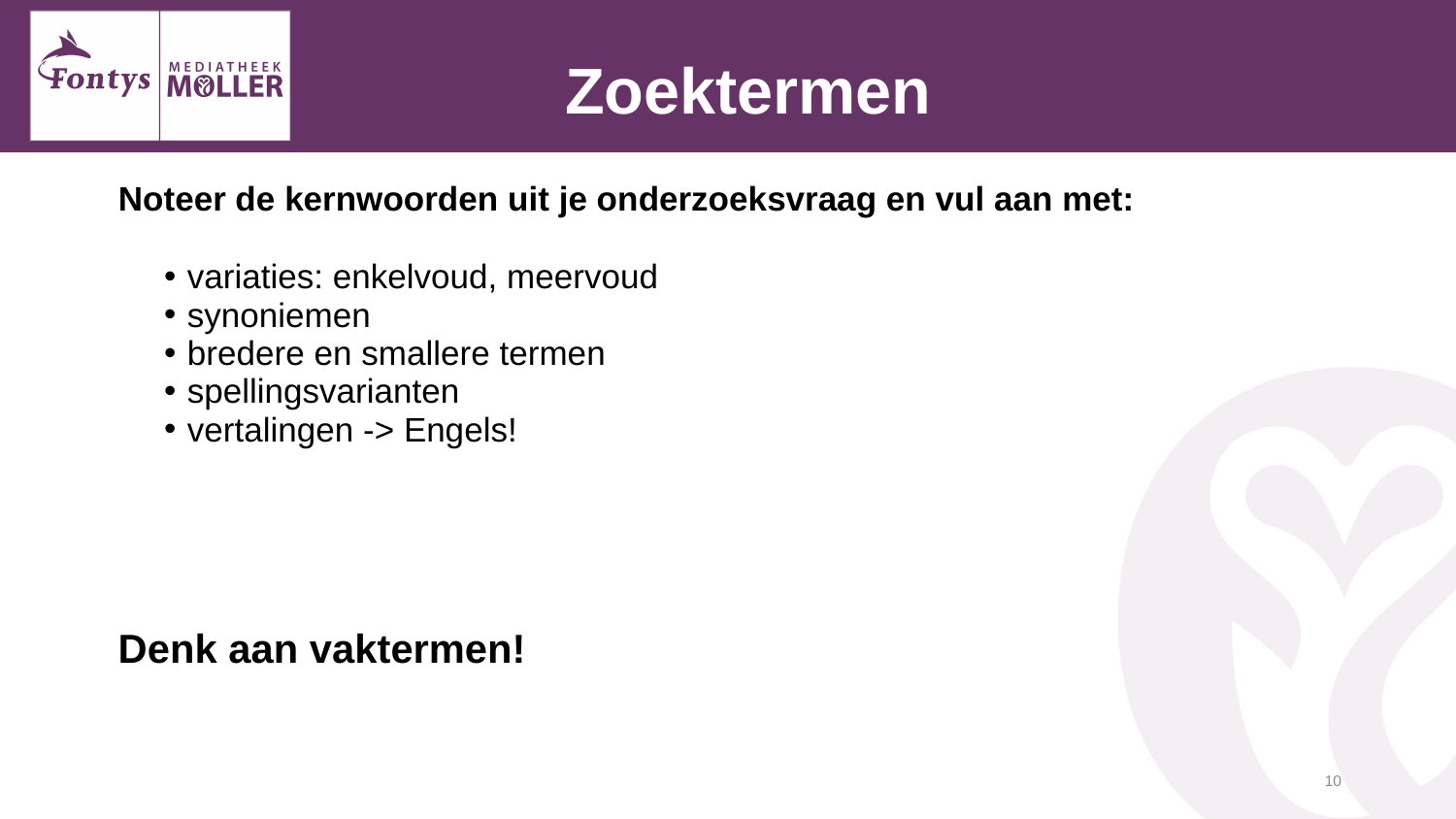

Zoektermen
Noteer de kernwoorden uit je onderzoeksvraag en vul aan met:

variaties: enkelvoud, meervoud
synoniemen
bredere en smallere termen
spellingsvarianten
vertalingen -> Engels!

Denk aan vaktermen!
10